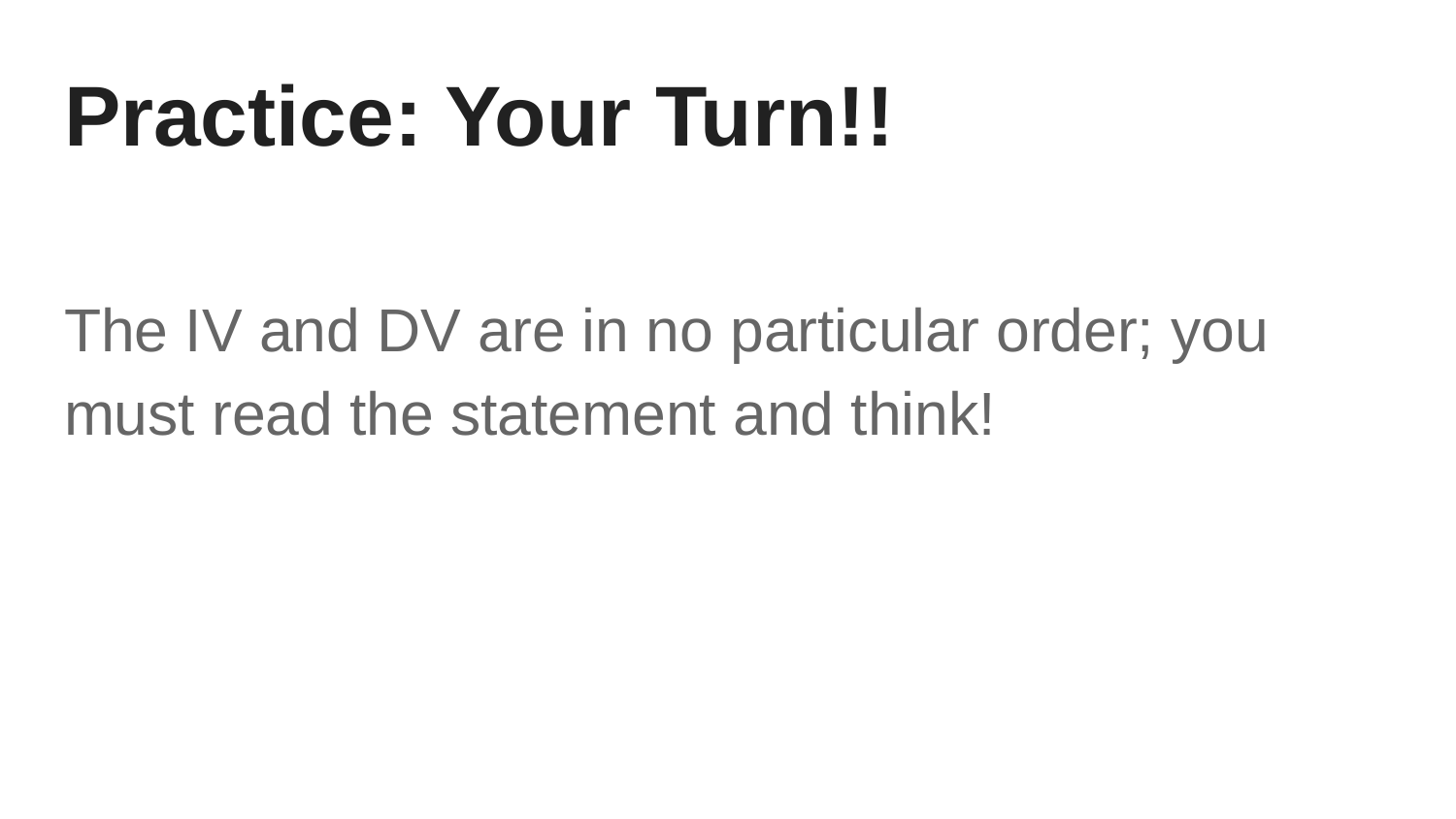

# Practice: Your Turn!!
The IV and DV are in no particular order; you must read the statement and think!